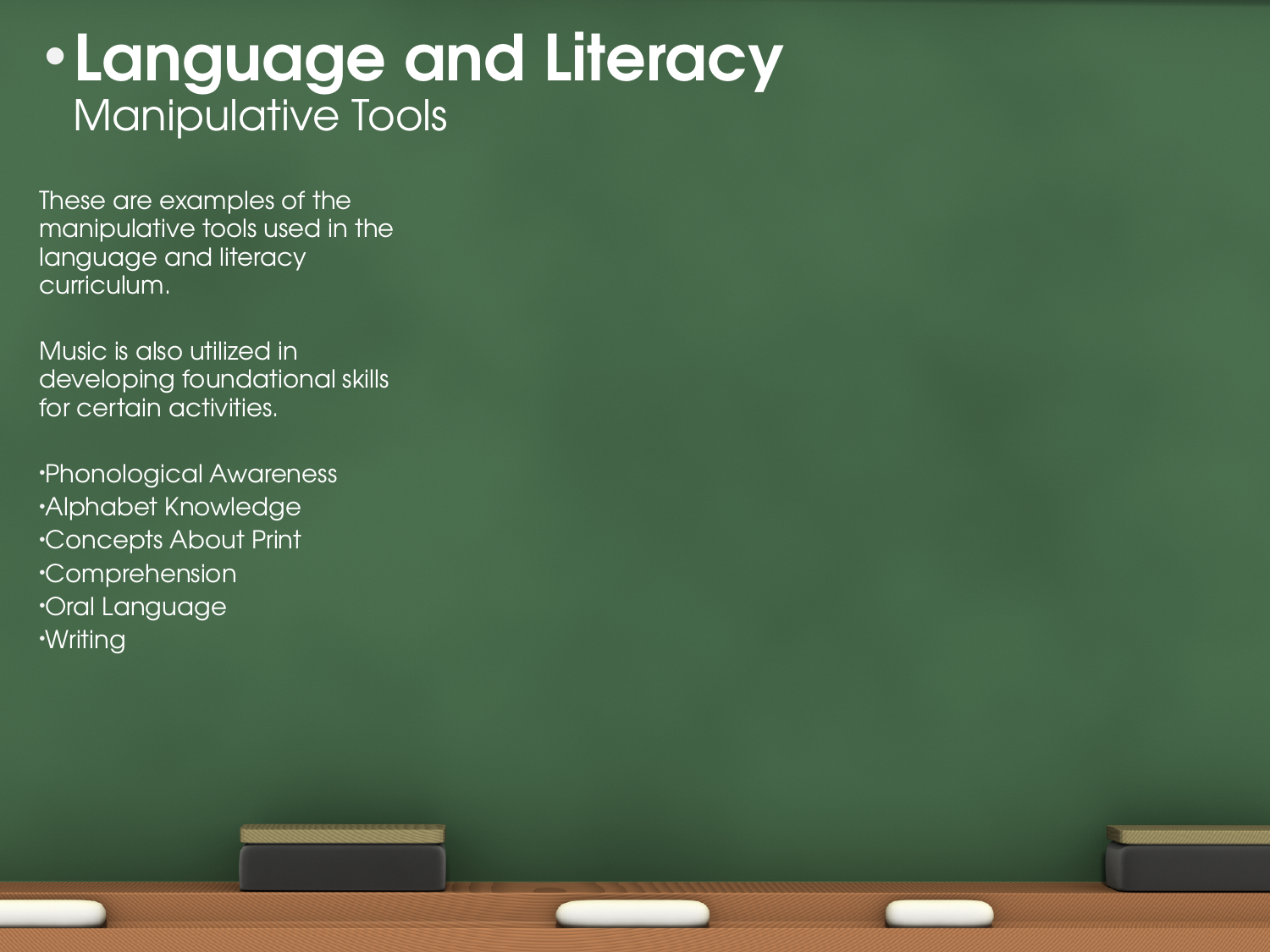

# Language and Literacy
Manipulative Tools

These are examples of the manipulative tools used in the language and literacy curriculum.

Music is also utilized in developing foundational skills for certain activities.

Phonological Awareness
Alphabet Knowledge
Concepts About Print
Comprehension
Oral Language
Writing